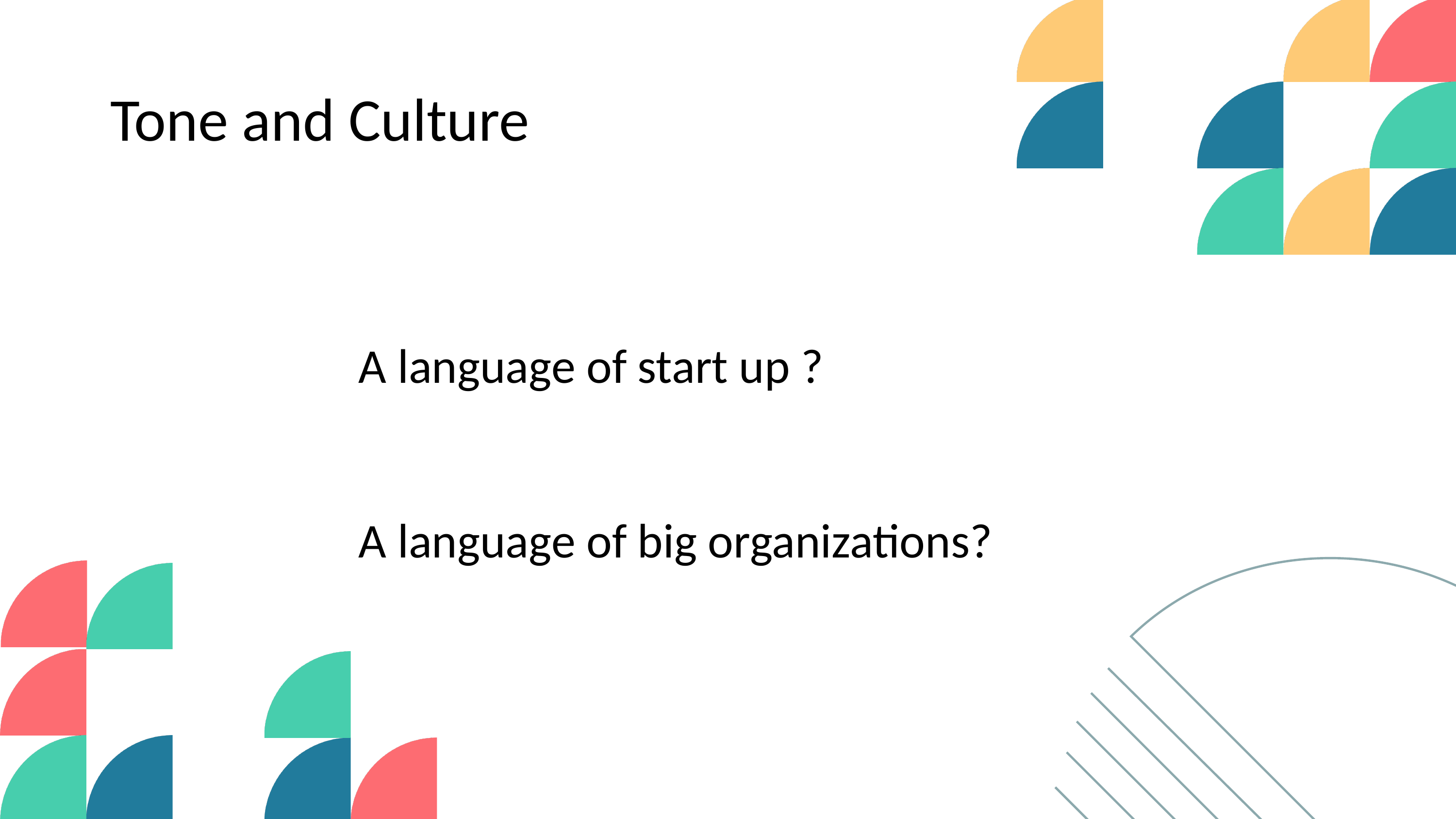

Tone and Culture

A language of start up ?

A language of big organizations?